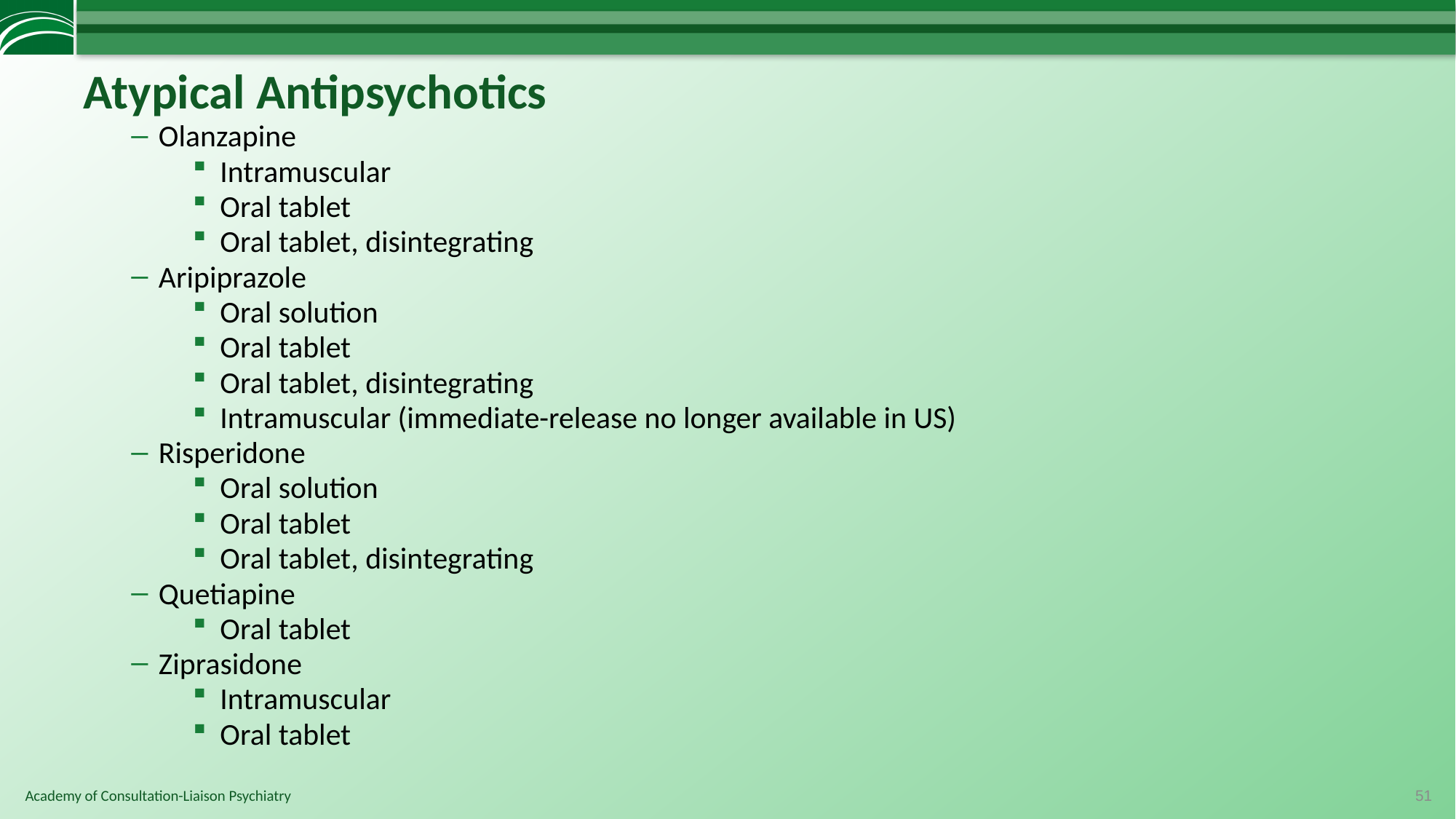

# Atypical Antipsychotics
Olanzapine
Intramuscular
Oral tablet
Oral tablet, disintegrating
Aripiprazole
Oral solution
Oral tablet
Oral tablet, disintegrating
Intramuscular (immediate-release no longer available in US)
Risperidone
Oral solution
Oral tablet
Oral tablet, disintegrating
Quetiapine
Oral tablet
Ziprasidone
Intramuscular
Oral tablet
51